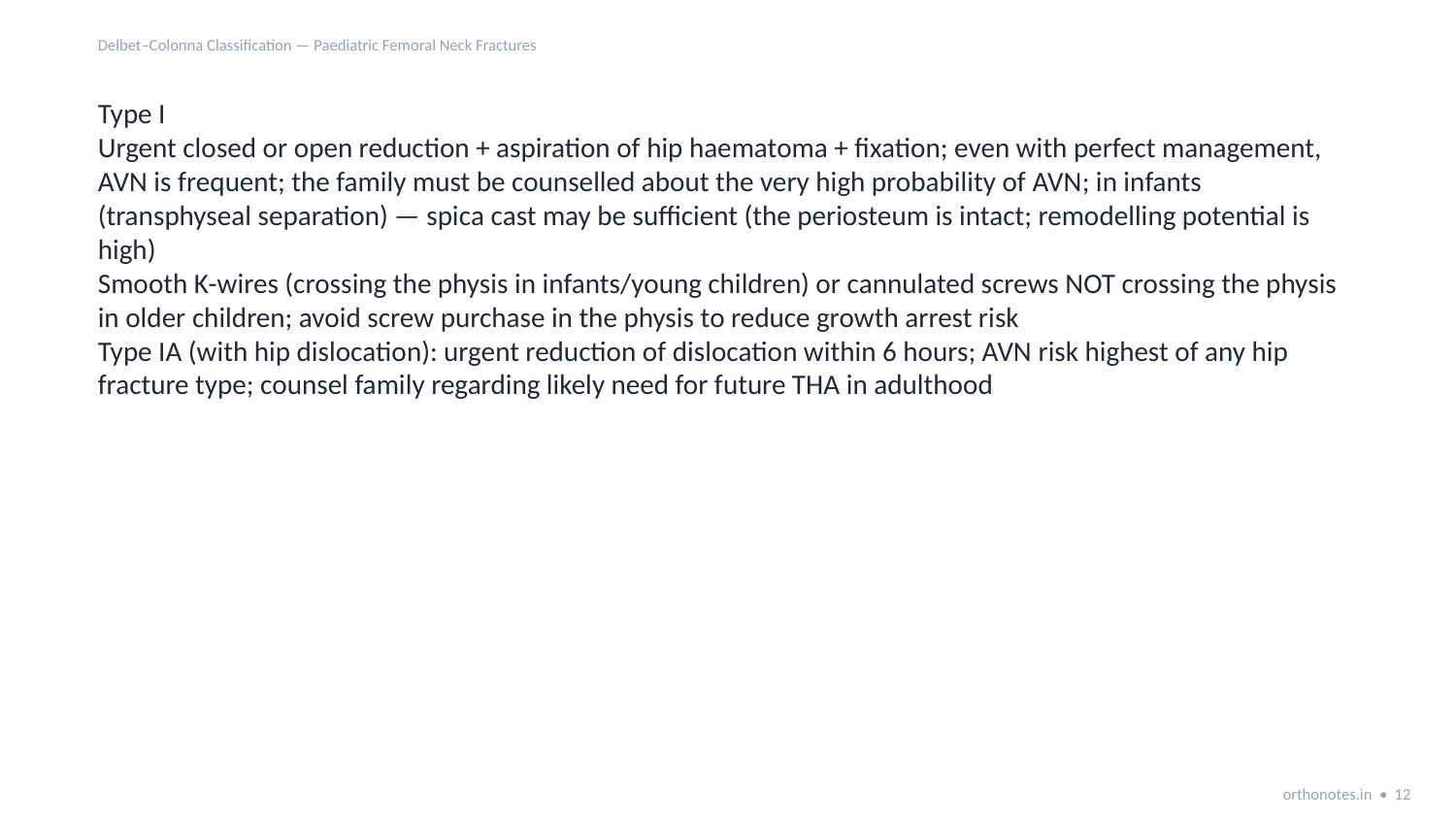

Delbet–Colonna Classification — Paediatric Femoral Neck Fractures
Type I
Urgent closed or open reduction + aspiration of hip haematoma + fixation; even with perfect management, AVN is frequent; the family must be counselled about the very high probability of AVN; in infants (transphyseal separation) — spica cast may be sufficient (the periosteum is intact; remodelling potential is high)
Smooth K-wires (crossing the physis in infants/young children) or cannulated screws NOT crossing the physis in older children; avoid screw purchase in the physis to reduce growth arrest risk
Type IA (with hip dislocation): urgent reduction of dislocation within 6 hours; AVN risk highest of any hip fracture type; counsel family regarding likely need for future THA in adulthood
orthonotes.in  •  12